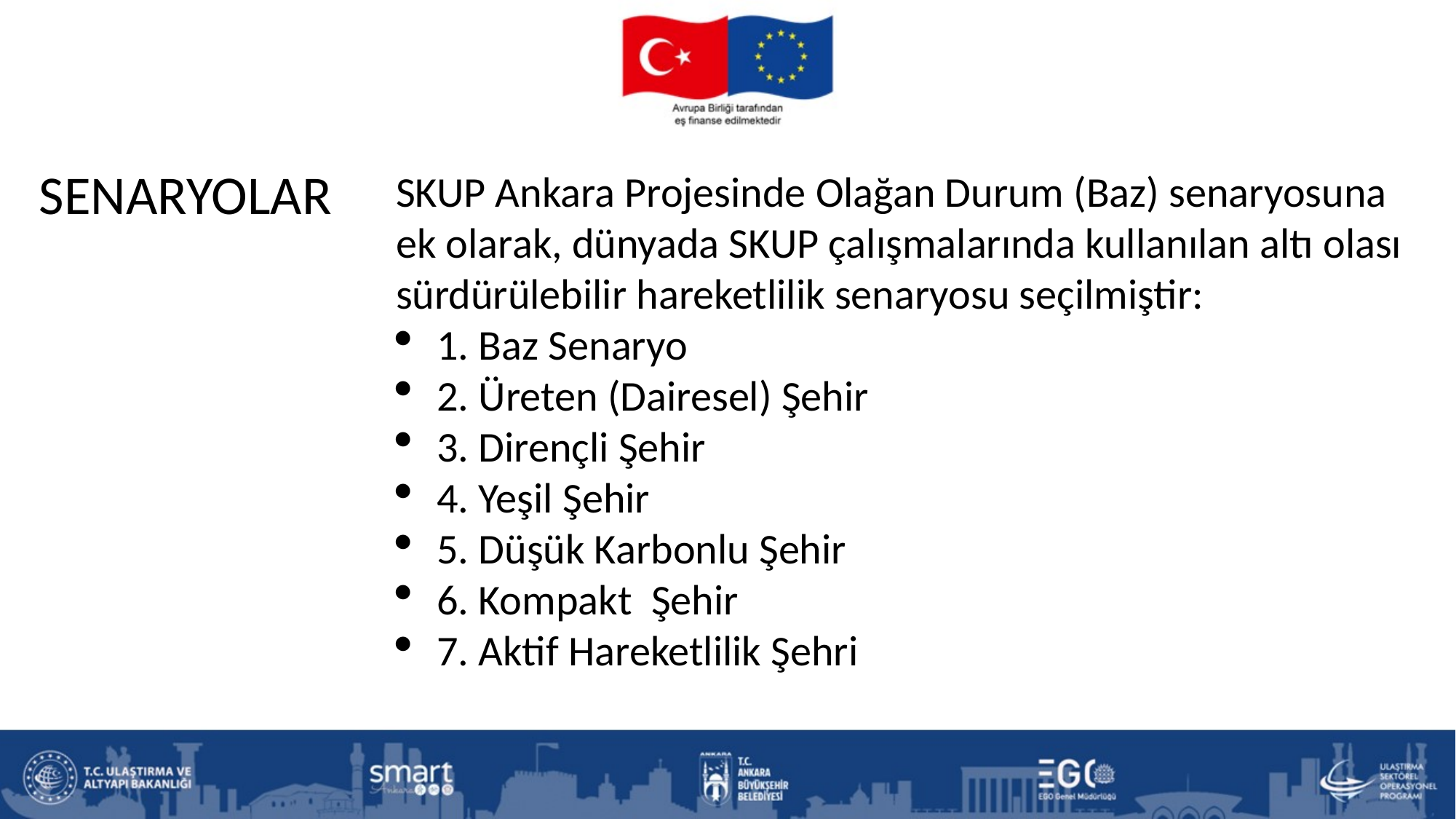

# SENARYOLAR
SKUP Ankara Projesinde Olağan Durum (Baz) senaryosuna ek olarak, dünyada SKUP çalışmalarında kullanılan altı olası sürdürülebilir hareketlilik senaryosu seçilmiştir:
1. Baz Senaryo
2. Üreten (Dairesel) Şehir
3. Dirençli Şehir
4. Yeşil Şehir
5. Düşük Karbonlu Şehir
6. Kompakt  Şehir
7. Aktif Hareketlilik Şehri